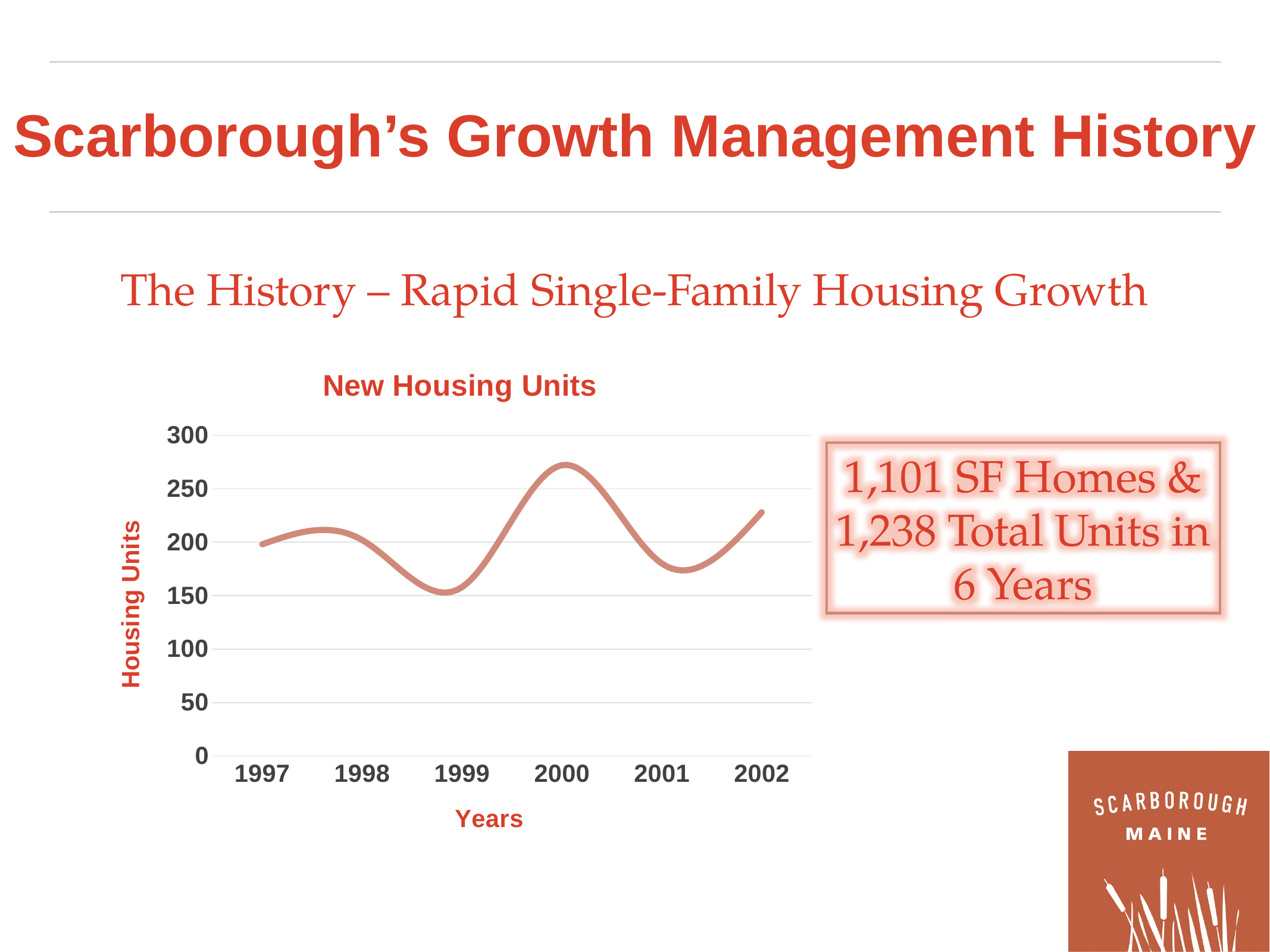

# Scarborough’s Growth Management History
The History – Rapid Single-Family Housing Growth

### Chart: New Housing Units

| Category | Growth Permits |
|---|---|
| 1997 | 198.0 |
| 1998 | 202.0 |
| 1999 | 158.0 |
| 2000 | 272.0 |
| 2001 | 180.0 |
| 2002 | 228.0 |
1,101 SF Homes & 1,238 Total Units in 6 Years